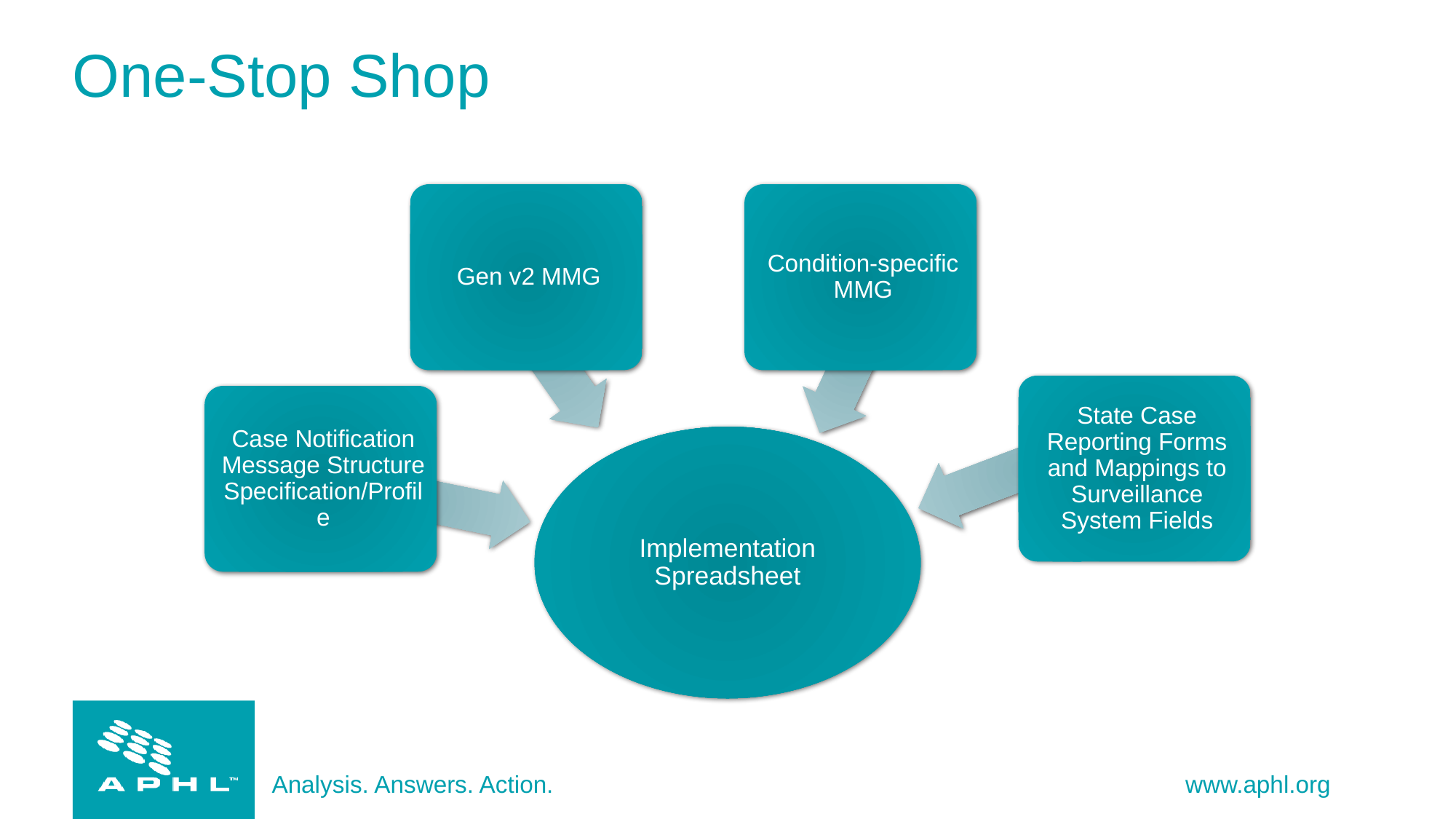

# One-Stop Shop
Implementation Spreadsheet
Case Notification Message Structure Specification/Profile
Gen v2 MMG
Condition-specific MMG
State Case Reporting Forms and Mappings to Surveillance System Fields